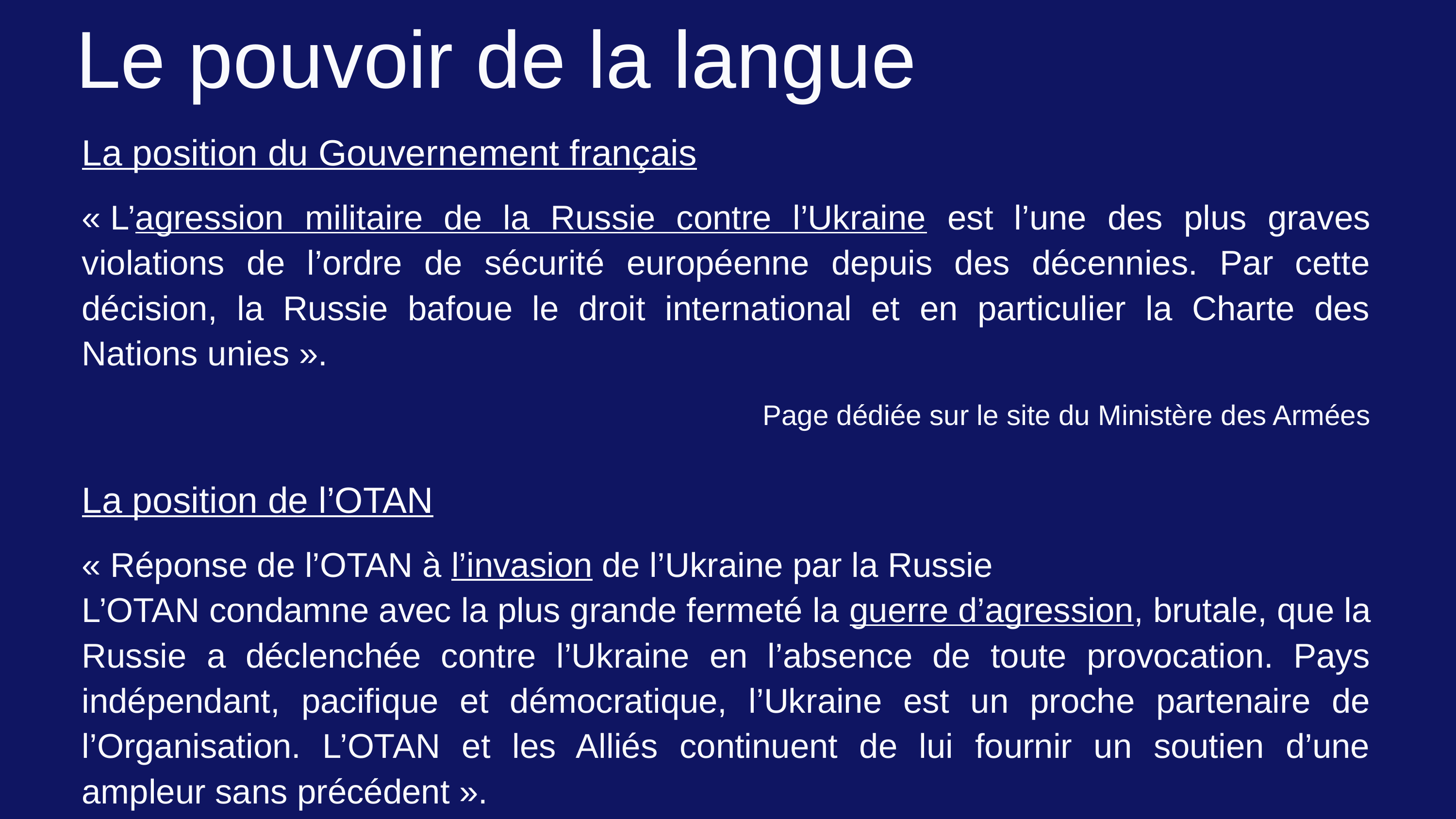

Le pouvoir de la langue
La position du Gouvernement français
« L’agression militaire de la Russie contre l’Ukraine est l’une des plus graves violations de l’ordre de sécurité européenne depuis des décennies. Par cette décision, la Russie bafoue le droit international et en particulier la Charte des Nations unies ».
Page dédiée sur le site du Ministère des Armées

La position de l’OTAN
« Réponse de l’OTAN à l’invasion de l’Ukraine par la Russie
L’OTAN condamne avec la plus grande fermeté la guerre d’agression, brutale, que la Russie a déclenchée contre l’Ukraine en l’absence de toute provocation. Pays indépendant, pacifique et démocratique, l’Ukraine est un proche partenaire de l’Organisation. L’OTAN et les Alliés continuent de lui fournir un soutien d’une ampleur sans précédent ».
Page dédiée sur le site officiel de l’OTAN